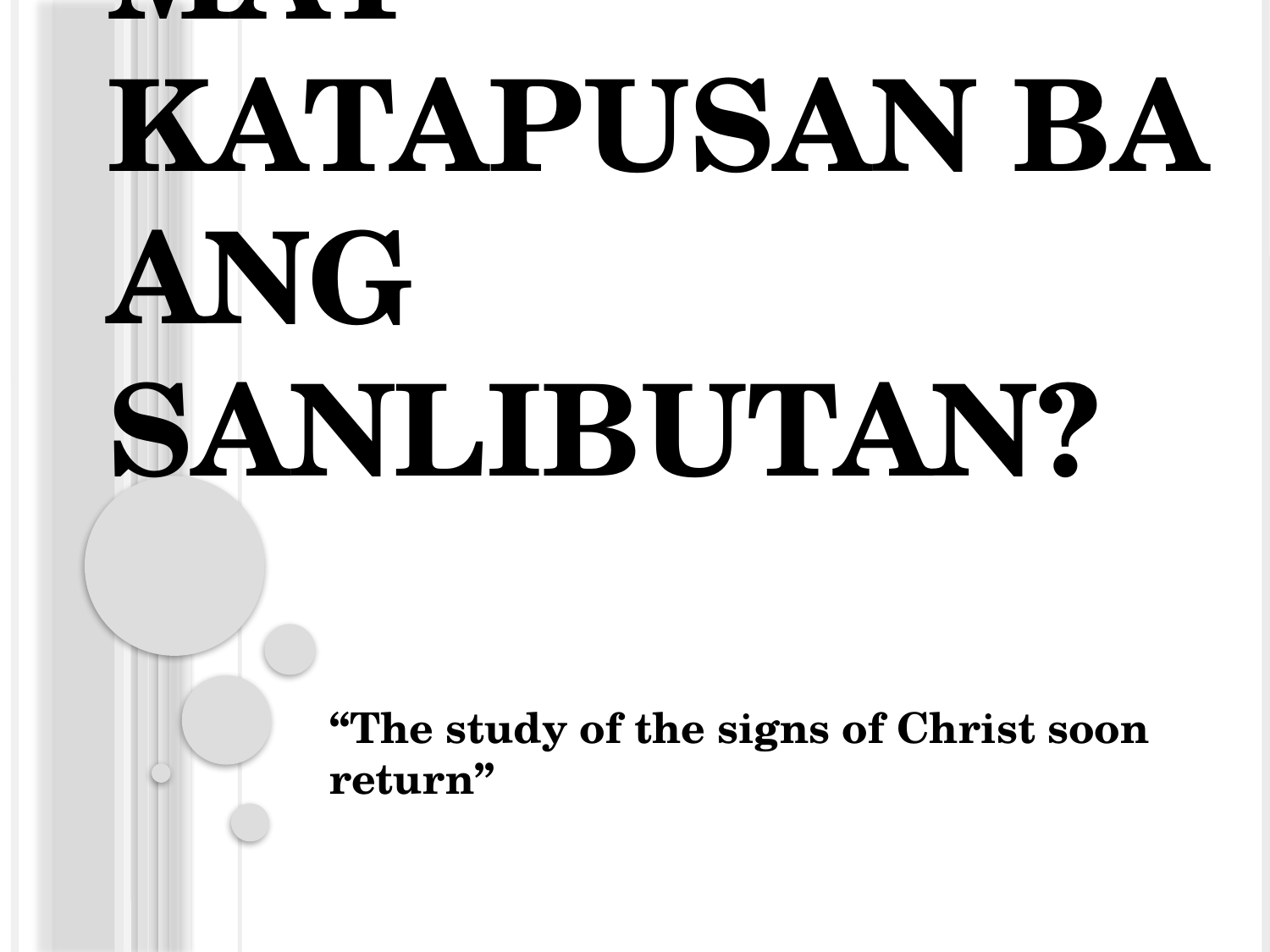

# May katapusan ba ang sanlibutan?
“The study of the signs of Christ soon return”